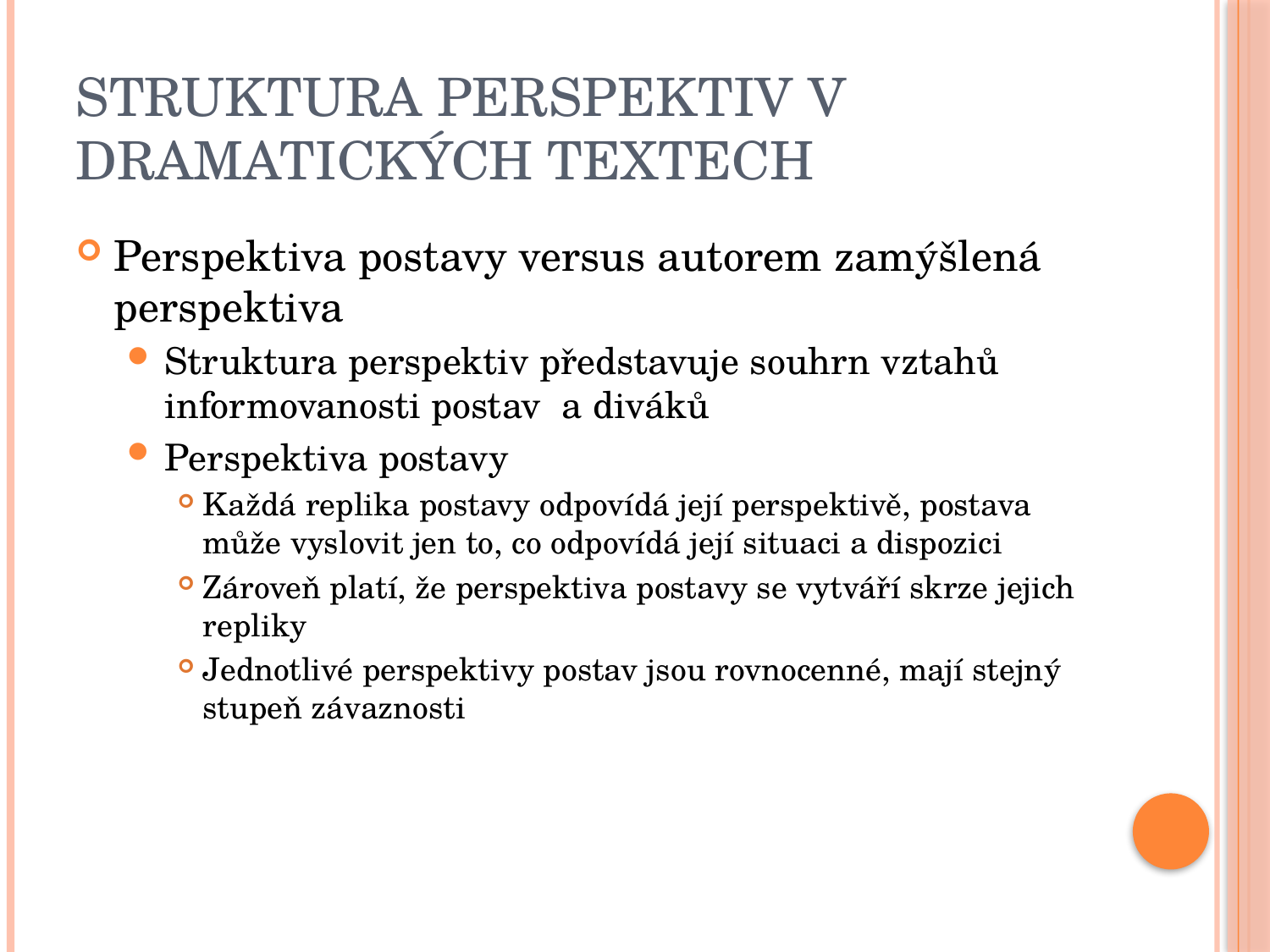

# Struktura perspektiv v dramatických textech
Perspektiva postavy versus autorem zamýšlená perspektiva
Struktura perspektiv představuje souhrn vztahů informovanosti postav  a diváků
Perspektiva postavy
Každá replika postavy odpovídá její perspektivě, postava může vyslovit jen to, co odpovídá její situaci a dispozici
Zároveň platí, že perspektiva postavy se vytváří skrze jejich repliky
Jednotlivé perspektivy postav jsou rovnocenné, mají stejný stupeň závaznosti